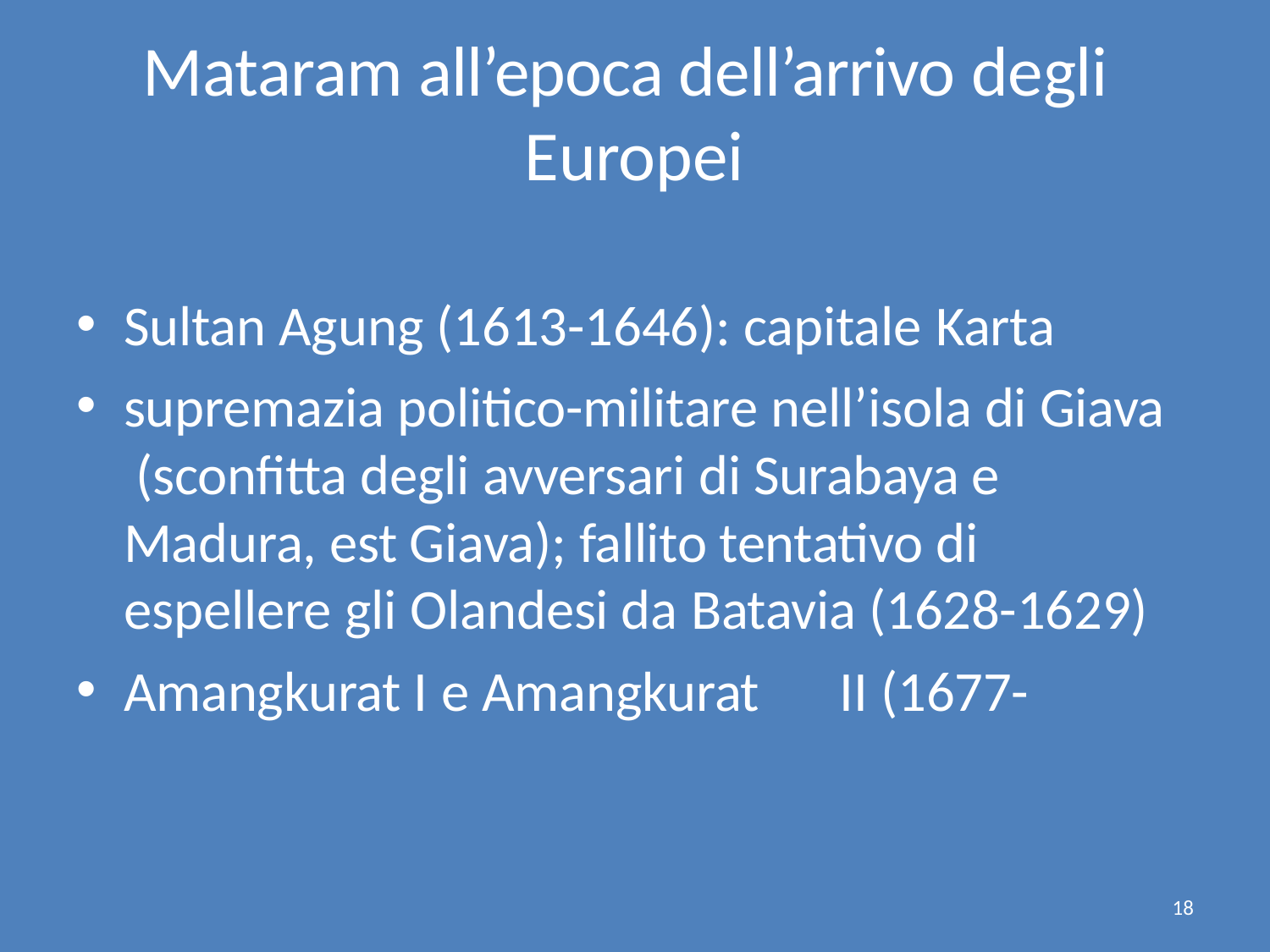

# Mataram all’epoca dell’arrivo degli  Europei
Sultan Agung (1613-1646): capitale Karta
supremazia politico-militare nell’isola di Giava  (sconfitta degli avversari di Surabaya e  Madura, est Giava); fallito tentativo di  espellere gli Olandesi da Batavia (1628-1629)
Amangkurat I e Amangkurat	II (1677-
18